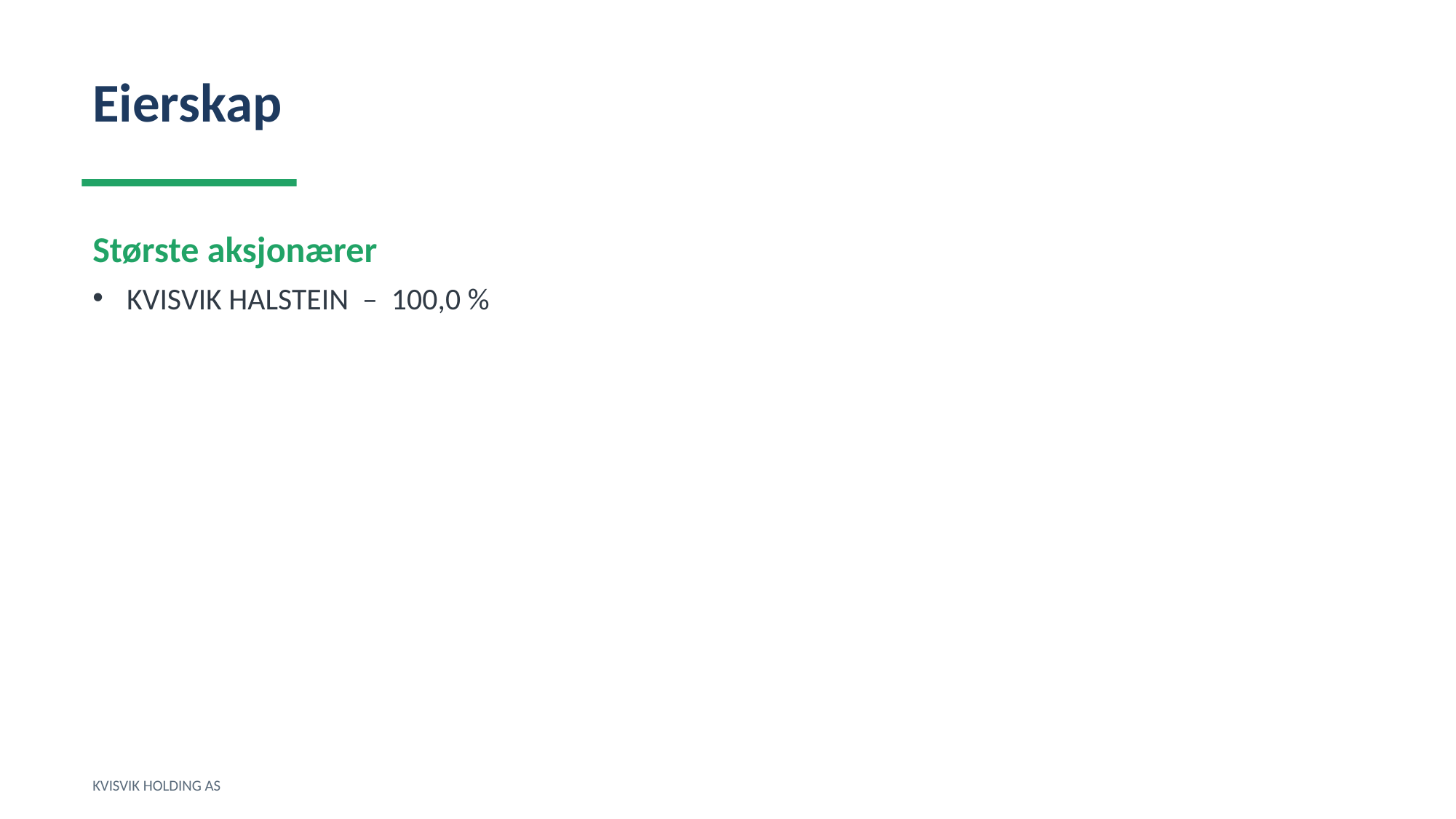

Eierskap

Største aksjonærer
KVISVIK HALSTEIN  –  100,0 %
KVISVIK HOLDING AS